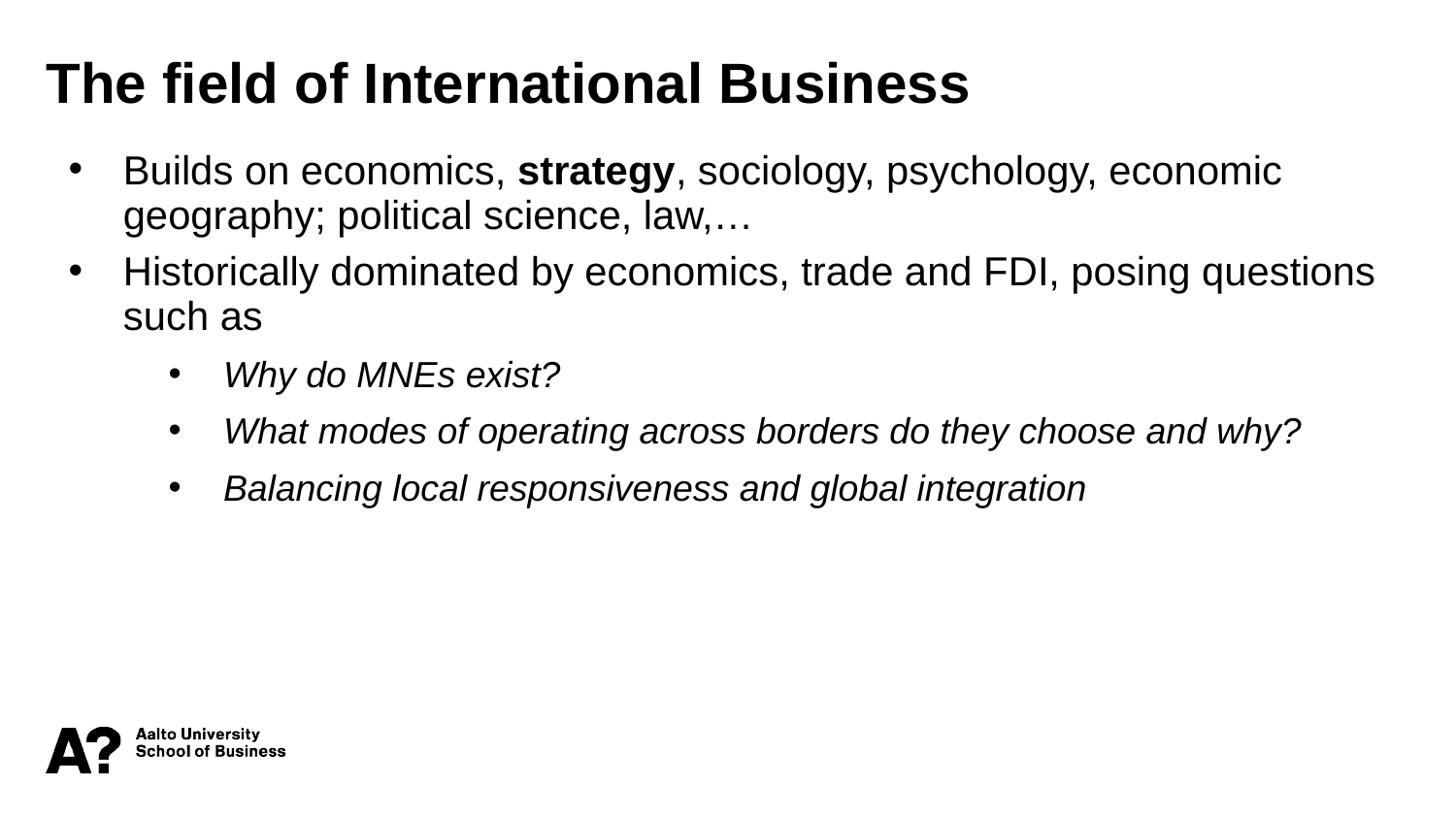

The field of International Business
Builds on economics, strategy, sociology, psychology, economic geography; political science, law,…
Historically dominated by economics, trade and FDI, posing questions such as
Why do MNEs exist?
What modes of operating across borders do they choose and why?
Balancing local responsiveness and global integration